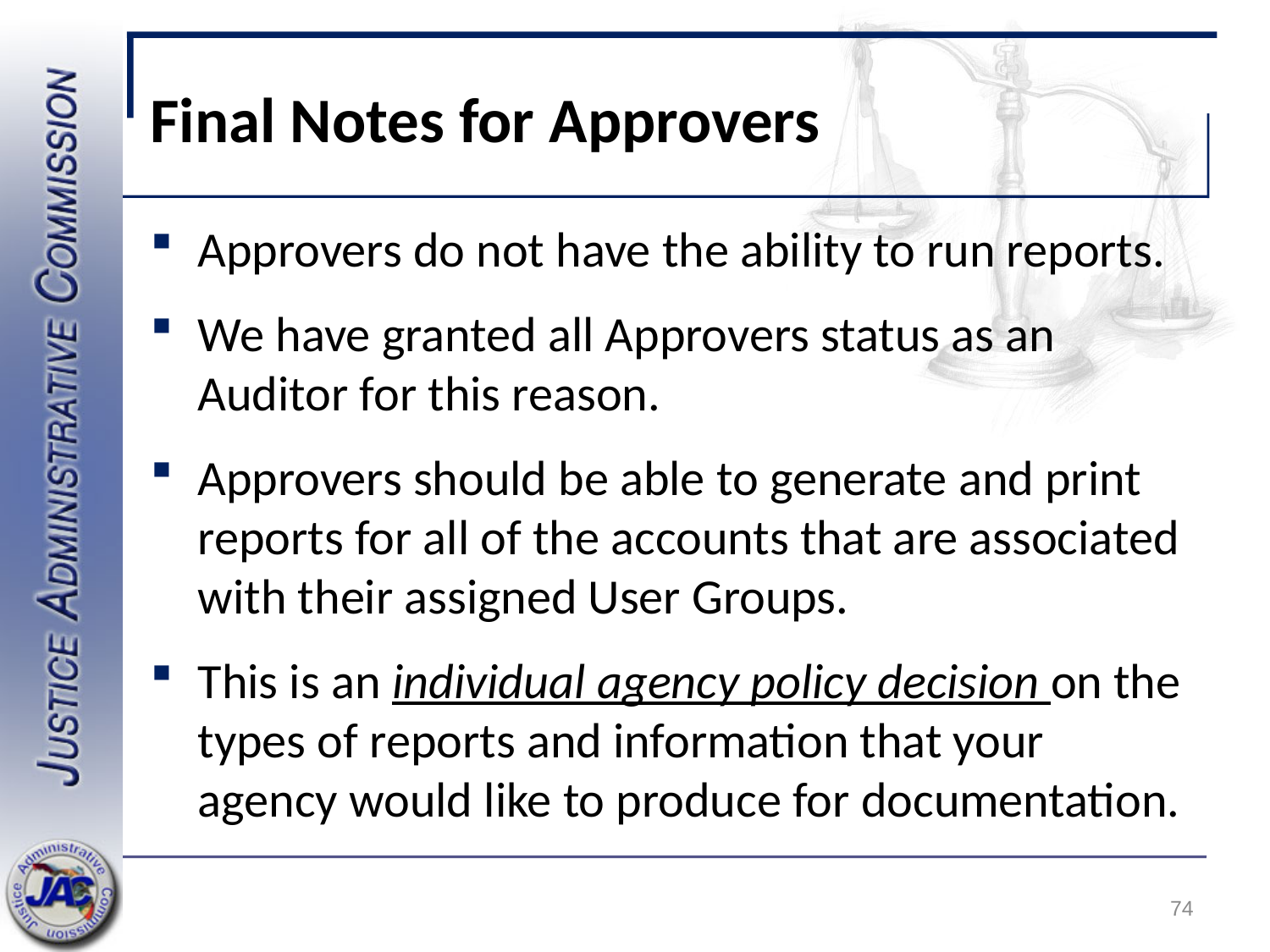

# Final Notes for Approvers
Approvers do not have the ability to run reports.

We have granted all Approvers status as an Auditor for this reason.

Approvers should be able to generate and print reports for all of the accounts that are associated with their assigned User Groups.

This is an individual agency policy decision on the types of reports and information that your agency would like to produce for documentation.

74